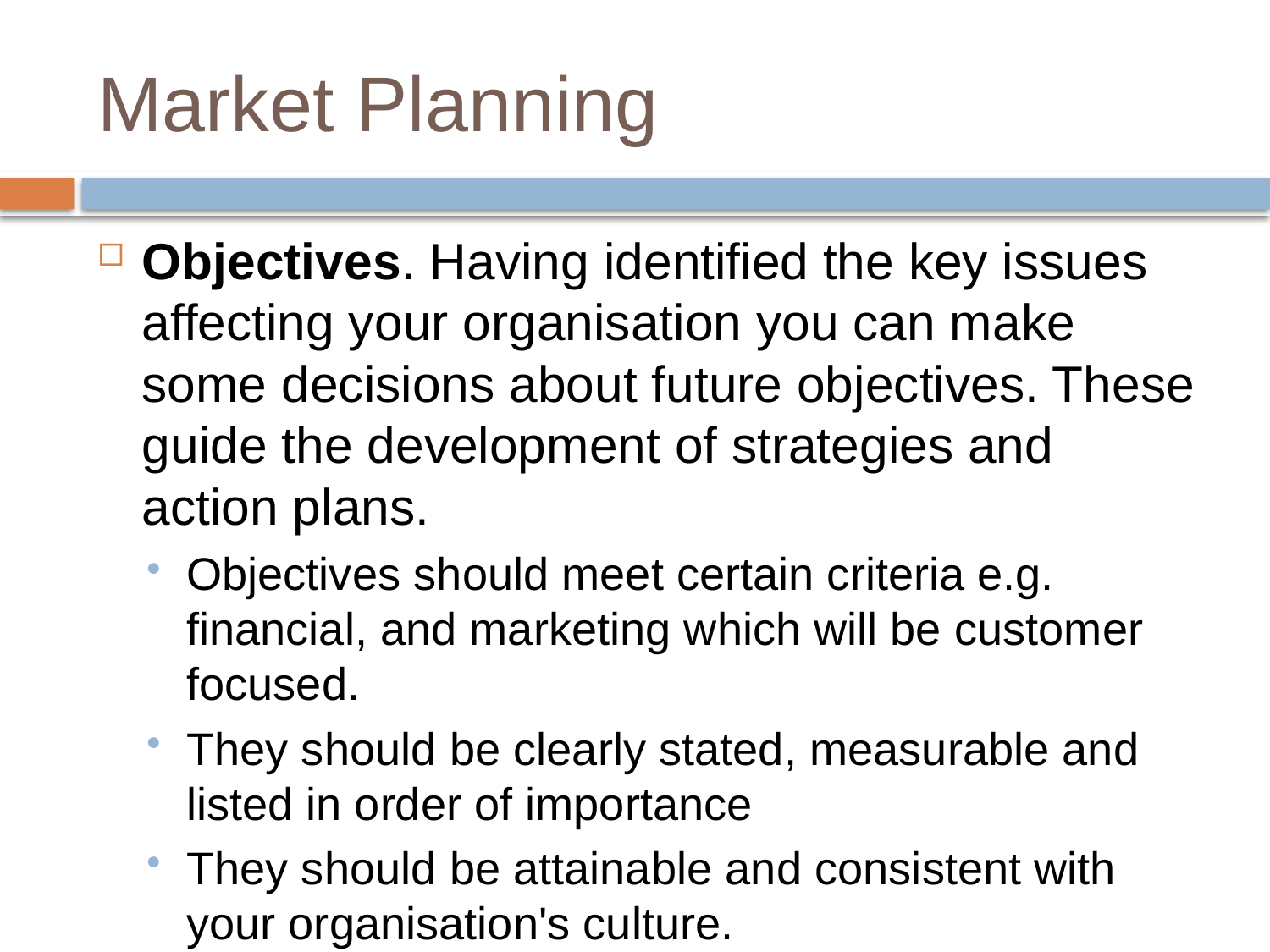

# Market Planning
Objectives. Having identified the key issues affecting your organisation you can make some decisions about future objectives. These guide the development of strategies and action plans.
Objectives should meet certain criteria e.g. financial, and marketing which will be customer focused.
They should be clearly stated, measurable and listed in order of importance
They should be attainable and consistent with your organisation's culture.